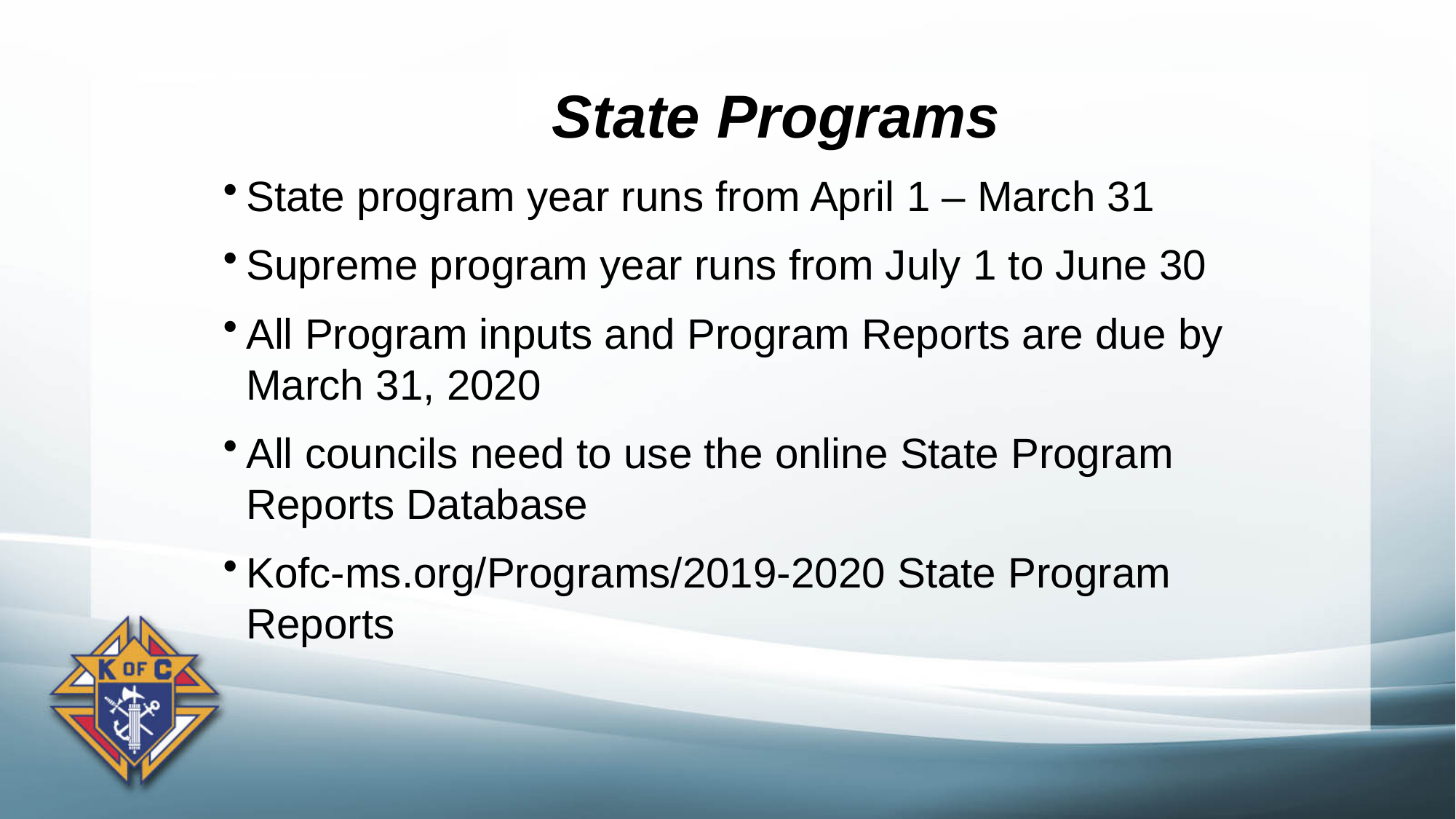

# State Programs
State program year runs from April 1 – March 31
Supreme program year runs from July 1 to June 30
All Program inputs and Program Reports are due by March 31, 2020
All councils need to use the online State Program Reports Database
Kofc-ms.org/Programs/2019-2020 State Program Reports